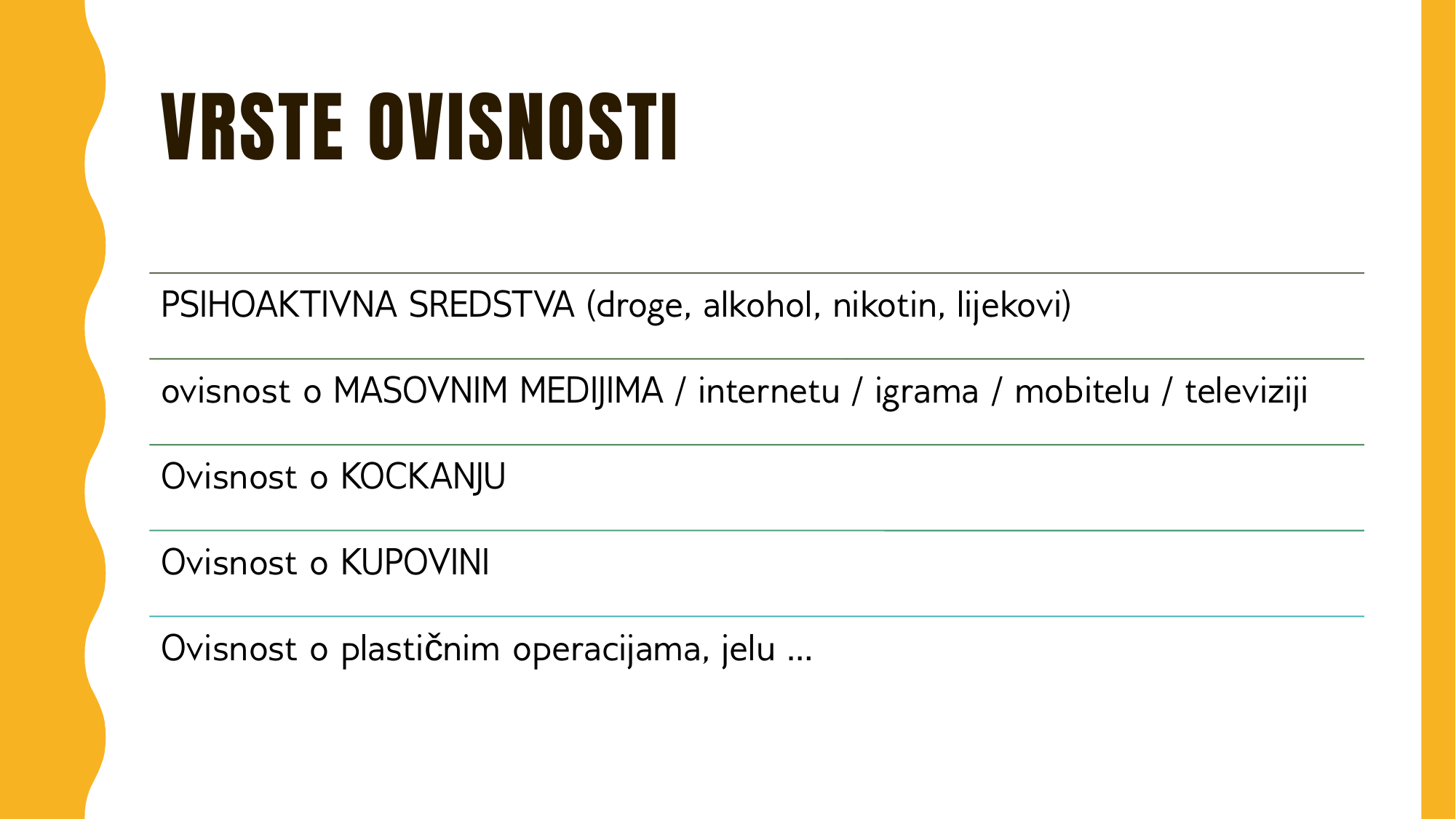

# VRSTE OVISNOSTI
PSIHOAKTIVNA SREDSTVA (droge, alkohol, nikotin, lijekovi)
ovisnost o MASOVNIM MEDIJIMA / internetu / igrama / mobitelu / televiziji
Ovisnost o KOCKANJU
Ovisnost o KUPOVINI
Ovisnost o plastičnim operacijama, jelu …